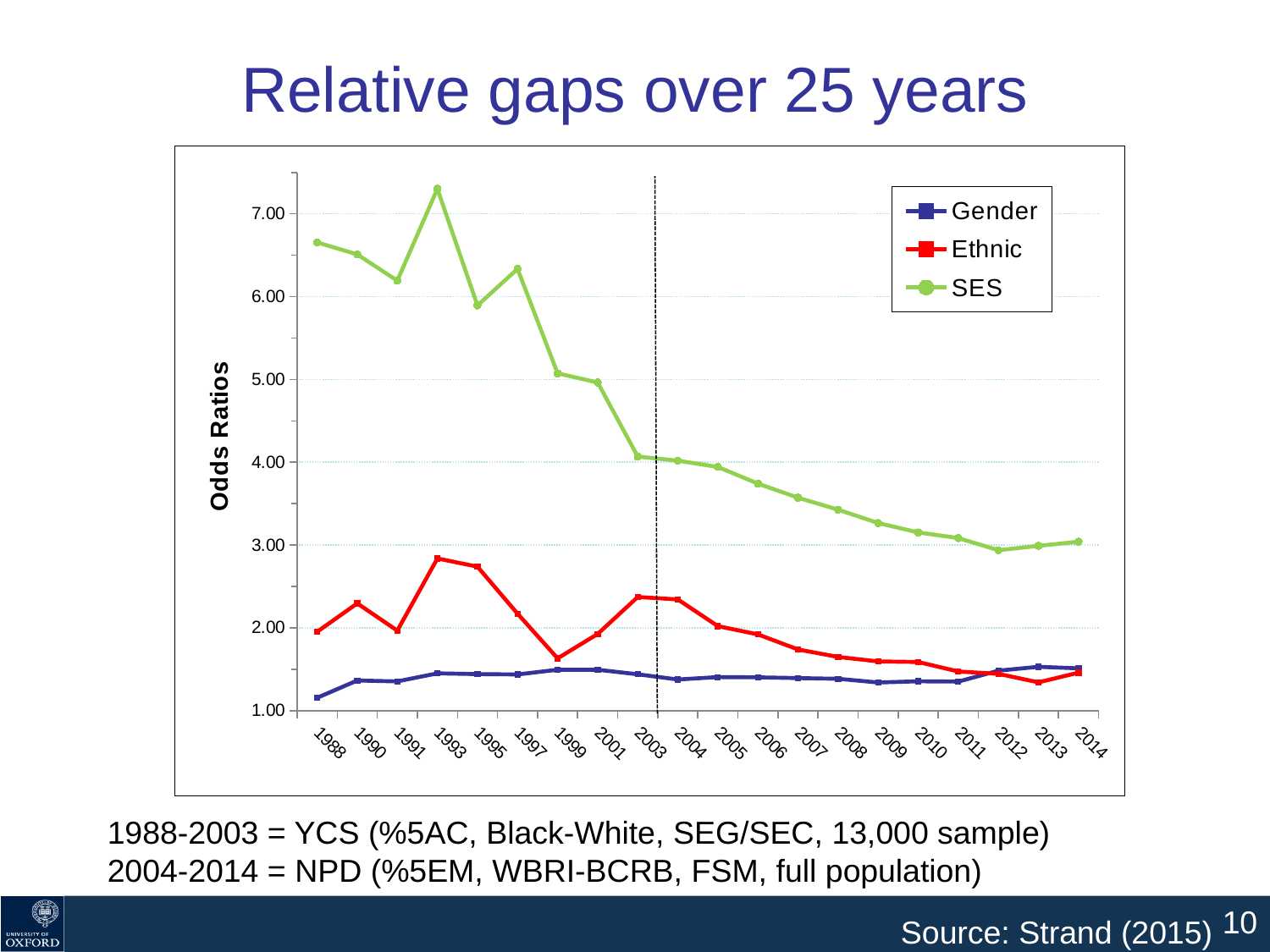

# Relative gaps over 25 years

### Chart

| Category |  |  |  |
|---|---|---|---|
| 1988 | 1.15527950310559 | 1.9523809523809537 | 6.654761904761905 |
| 1990 | 1.36420395421436 | 2.295546558704456 | 6.510204081632653 |
| 1991 | 1.3535353535353534 | 1.9661835748792291 | 6.192307692307692 |
| 1993 | 1.4504504504504498 | 2.8379281537176273 | 7.302521008403363 |
| 1995 | 1.441176470588235 | 2.7391304347826084 | 5.893867924528303 |
| 1997 | 1.43731778425656 | 2.1711125569290832 | 6.334987593052107 |
| 1999 | 1.4940711462450595 | 1.631578947368421 | 5.074074074074075 |
| 2001 | 1.4940711462450595 | 1.9259259259259263 | 4.963494132985657 |
| 2003 | 1.4390243902439004 | 2.37254901960784 | 4.069170865781034 |
| 2004 | 1.3759912496581888 | 2.3432481372636302 | 4.019323671497584 |
| 2005 | 1.4055268918073784 | 2.021060998701055 | 3.9436152570480942 |
| 2006 | 1.402053865529936 | 1.920606864044779 | 3.7412494634565108 |
| 2007 | 1.3929913350203198 | 1.73913583172529 | 3.571475971907316 |
| 2008 | 1.3844729872127142 | 1.6481679880008582 | 3.427057779633594 |
| 2009 | 1.339889000633218 | 1.5944565633173786 | 3.2654890501362592 |
| 2010 | 1.3545194134830822 | 1.5874840357598978 | 3.1522985144461337 |
| 2011 | 1.35091767375232 | 1.4725618760706478 | 3.083967143291757 |
| 2012 | 1.4828560682301037 | 1.4446007875785378 | 2.9372136533050477 |
| 2013 | 1.5296054701428359 | 1.3419858930819104 | 2.9900720003577637 |
| 2014 | 1.51106118566195 | 1.4587155963302751 | 3.040430757604386 |
1988-2003 = YCS (%5AC, Black-White, SEG/SEC, 13,000 sample)
2004-2014 = NPD (%5EM, WBRI-BCRB, FSM, full population)
Source: Strand (2015)